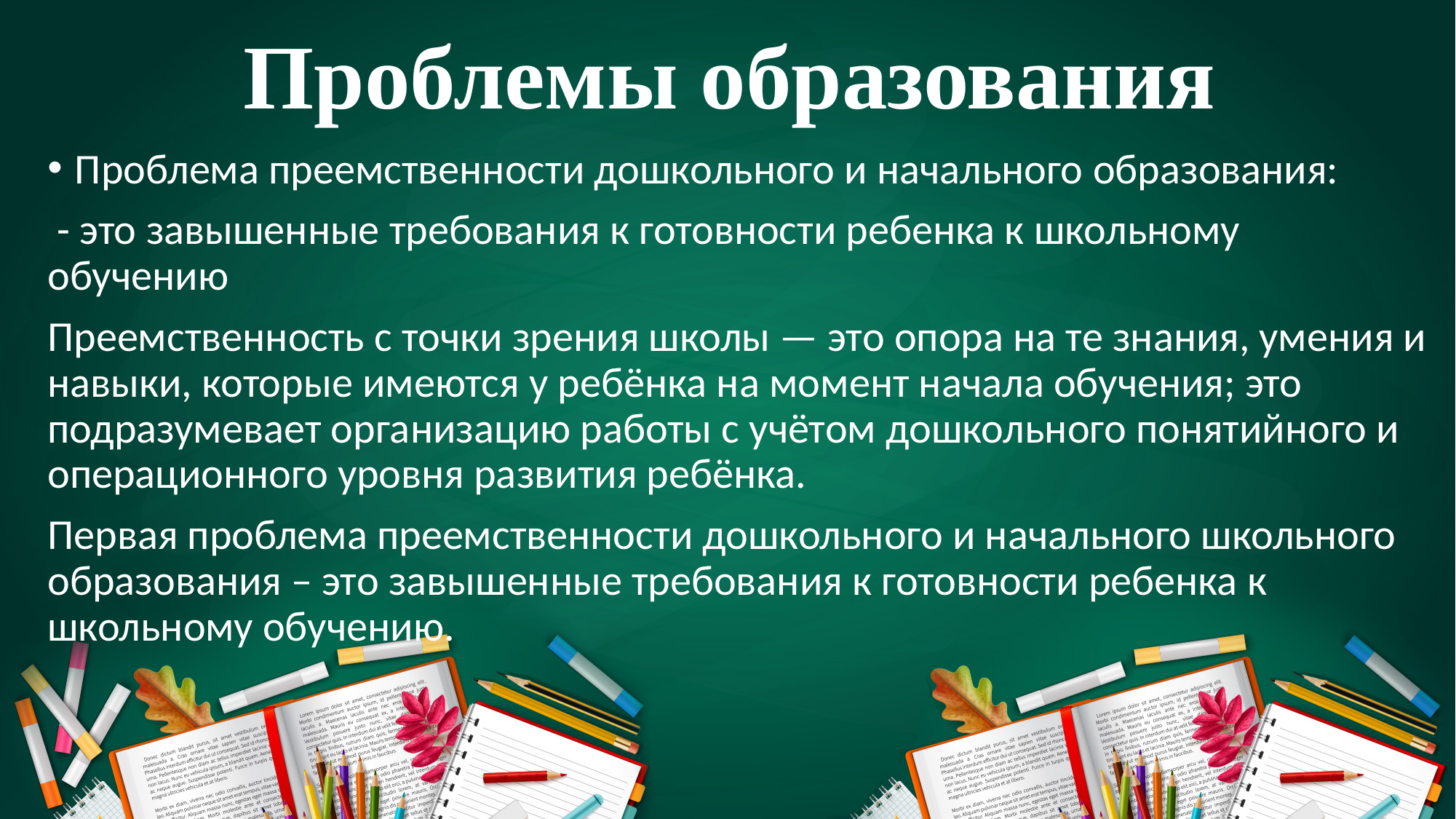

# Проблемы образования
Проблема преемственности дошкольного и начального образования:
 - это завышенные требования к готовности ребенка к школьному обучению
Преемственность с точки зрения школы — это опора на те знания, умения и навыки, которые имеются у ребёнка на момент начала обучения; это подразумевает организацию работы с учётом дошкольного понятийного и операционного уровня развития ребёнка.
Первая проблема преемственности дошкольного и начального школьного образования – это завышенные требования к готовности ребенка к школьному обучению.